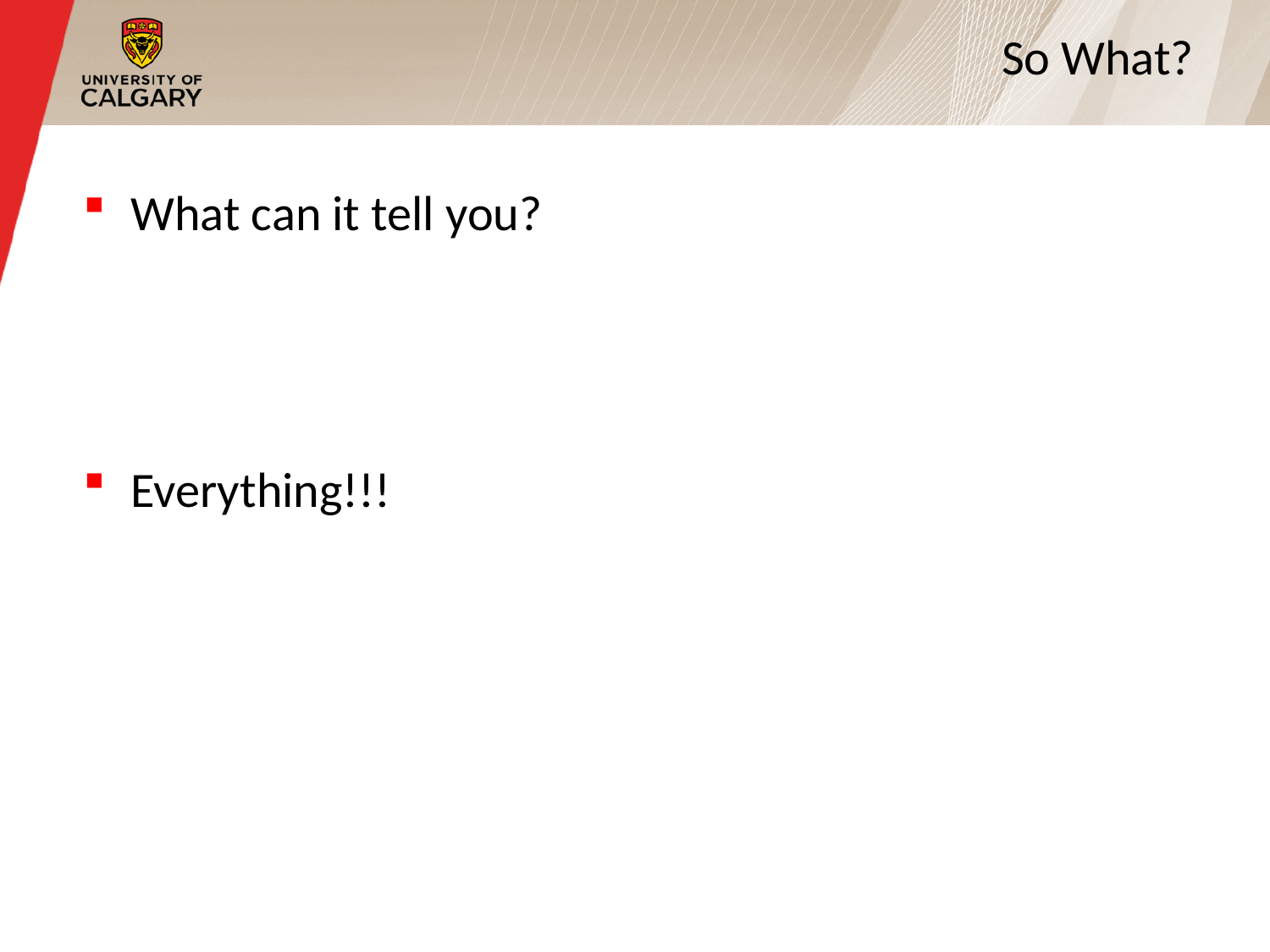

# So What?
What can it tell you?

Everything!!!